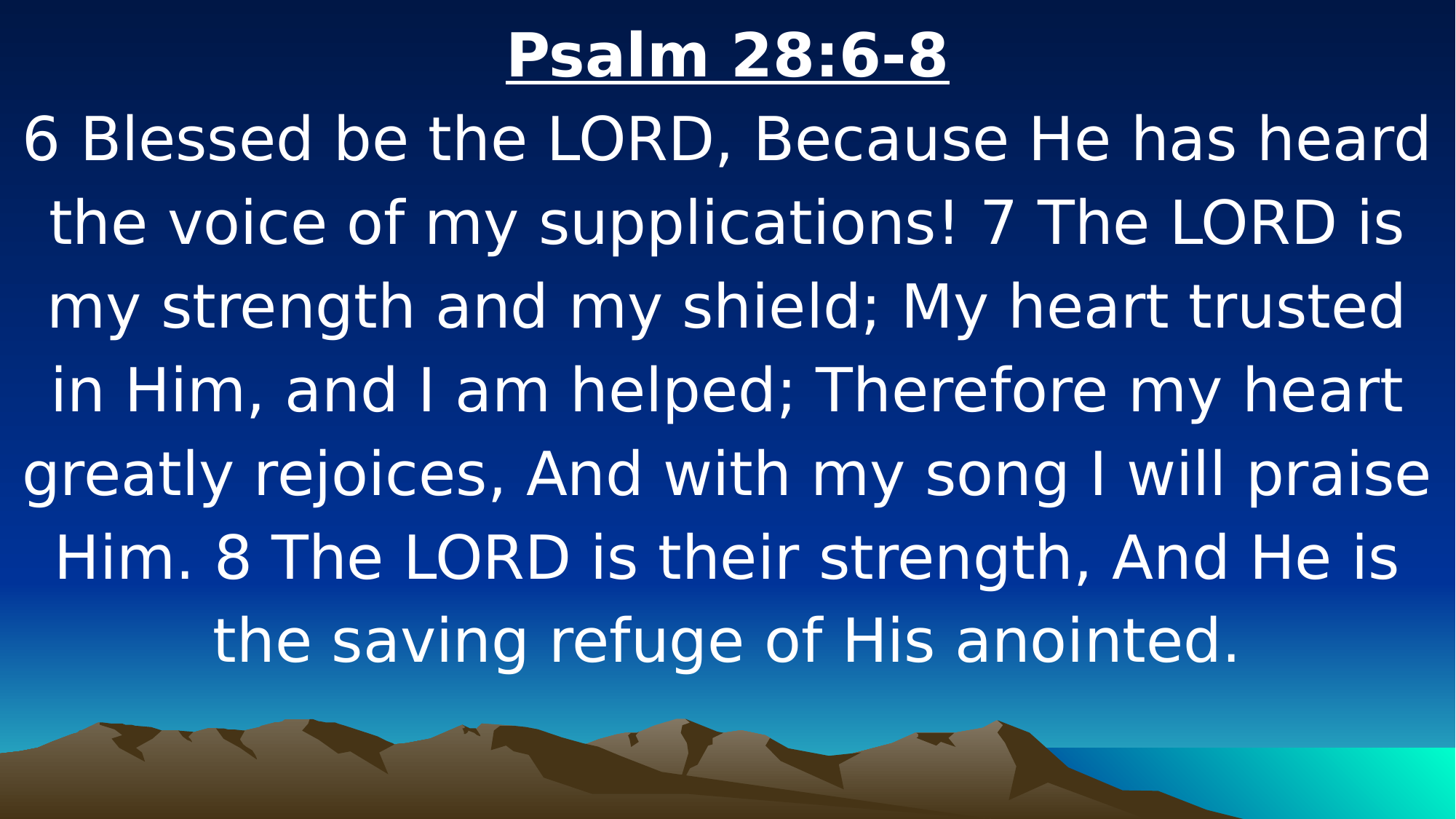

Psalm 28:6-8
6 Blessed be the LORD, Because He has heard the voice of my supplications! 7 The LORD is my strength and my shield; My heart trusted in Him, and I am helped; Therefore my heart greatly rejoices, And with my song I will praise Him. 8 The LORD is their strength, And He is the saving refuge of His anointed.